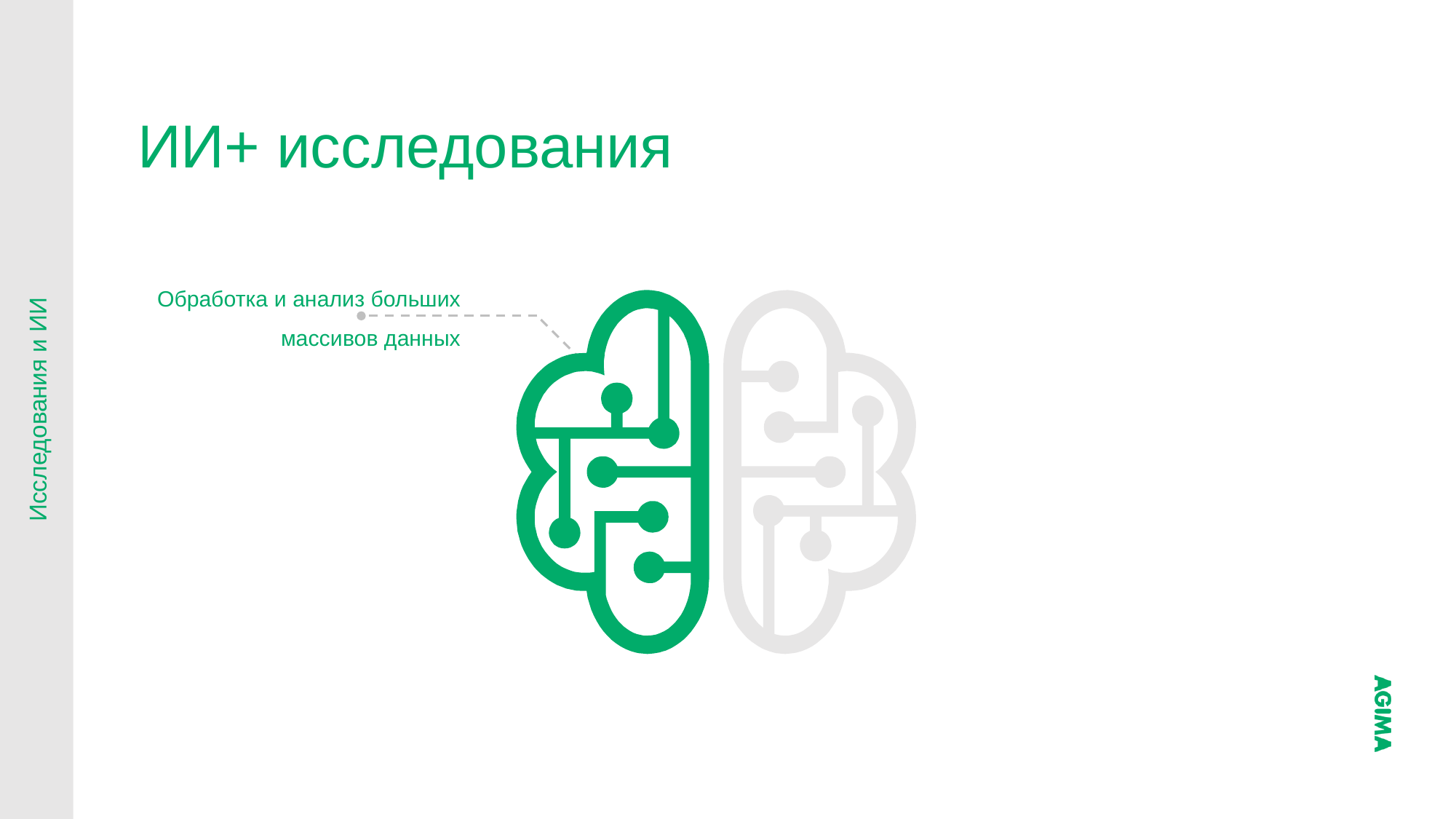

Исследования и ИИ
# ИИ+ исследования
Обработка и анализ больших массивов данных